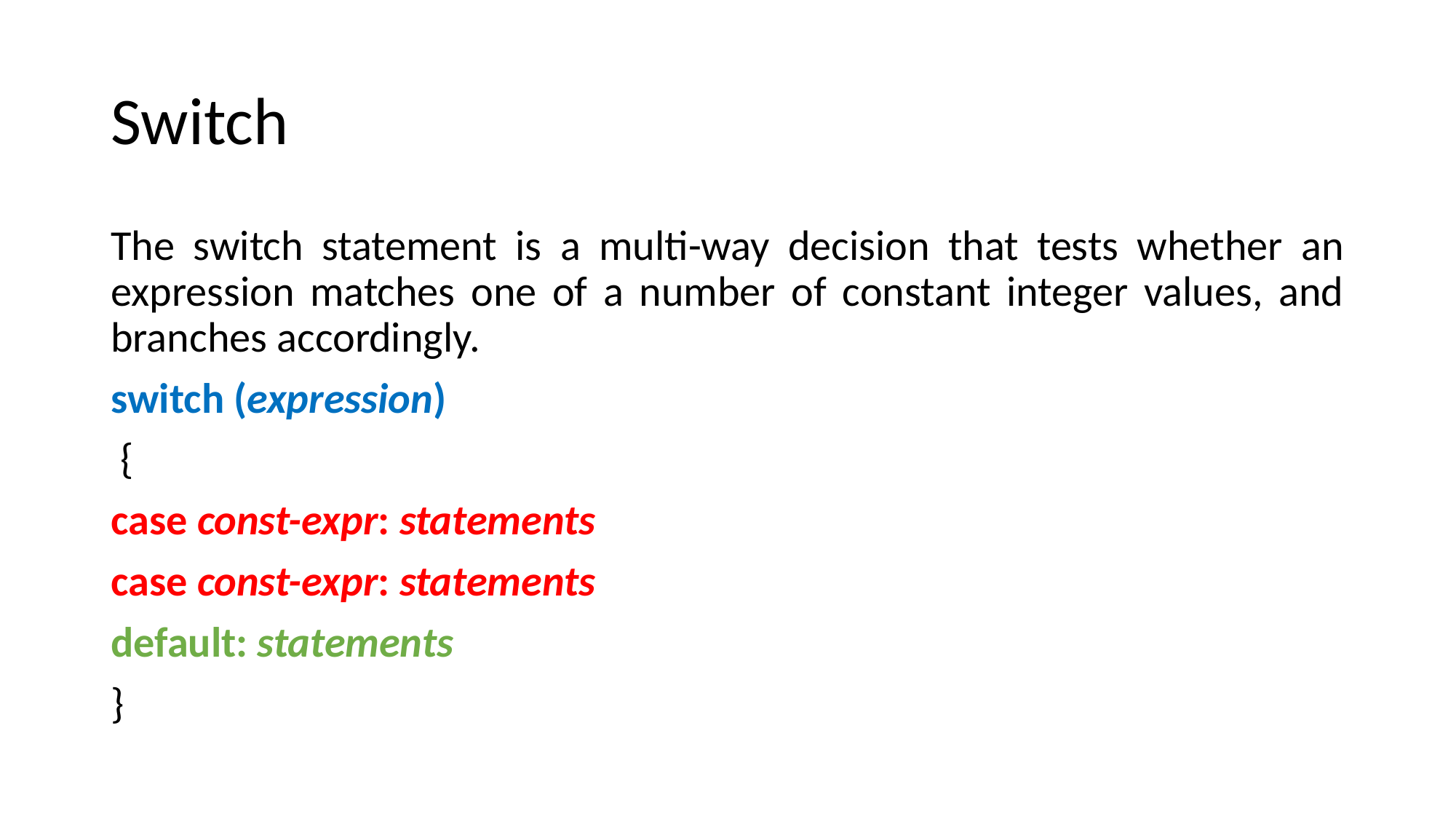

# Switch
The switch statement is a multi-way decision that tests whether an expression matches one of a number of constant integer values, and branches accordingly.
switch (expression)
 {
case const-expr: statements
case const-expr: statements
default: statements
}